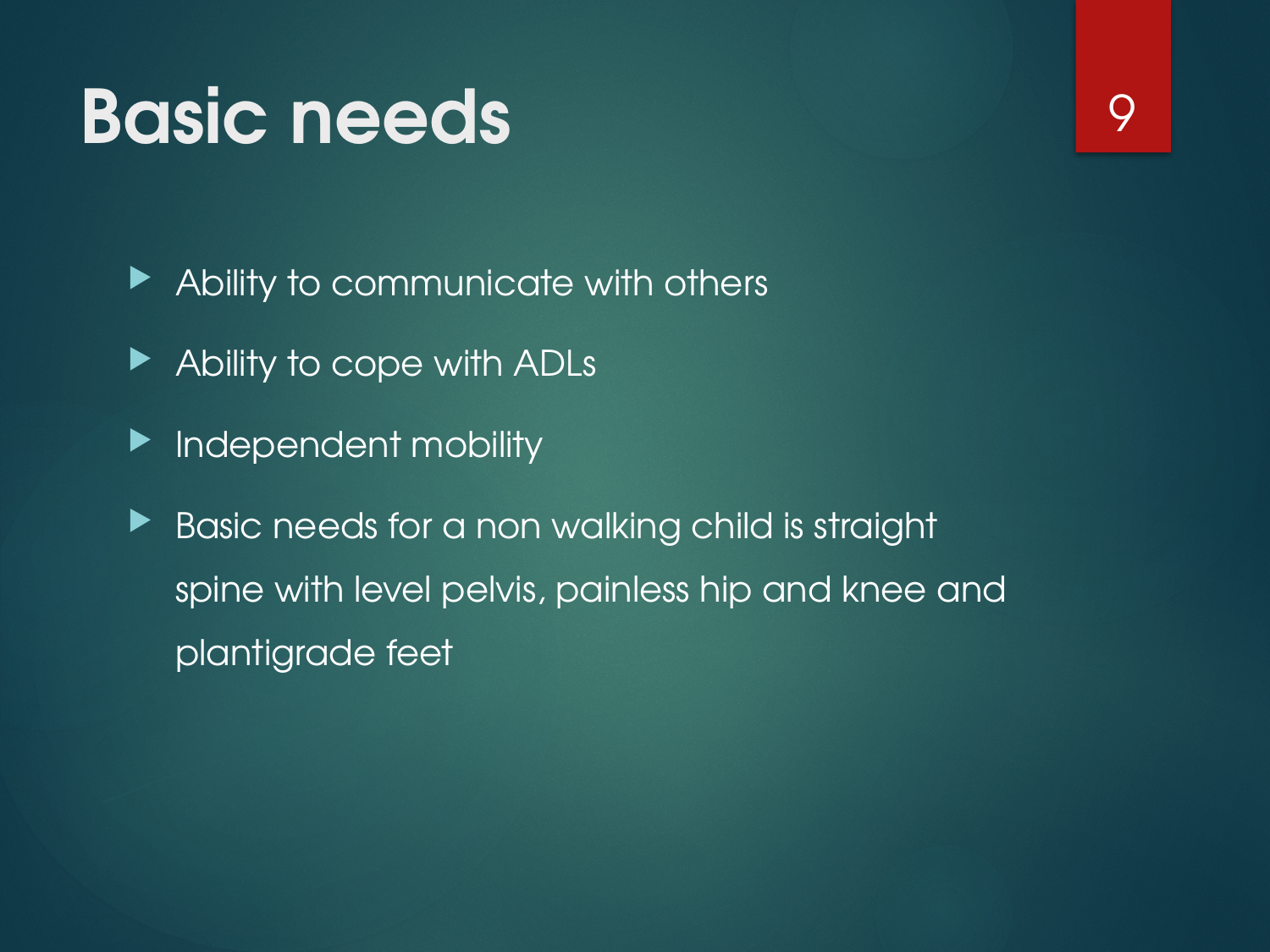

9
# Basic needs
Ability to communicate with others
Ability to cope with ADLs
Independent mobility
Basic needs for a non walking child is straight spine with level pelvis, painless hip and knee and plantigrade feet